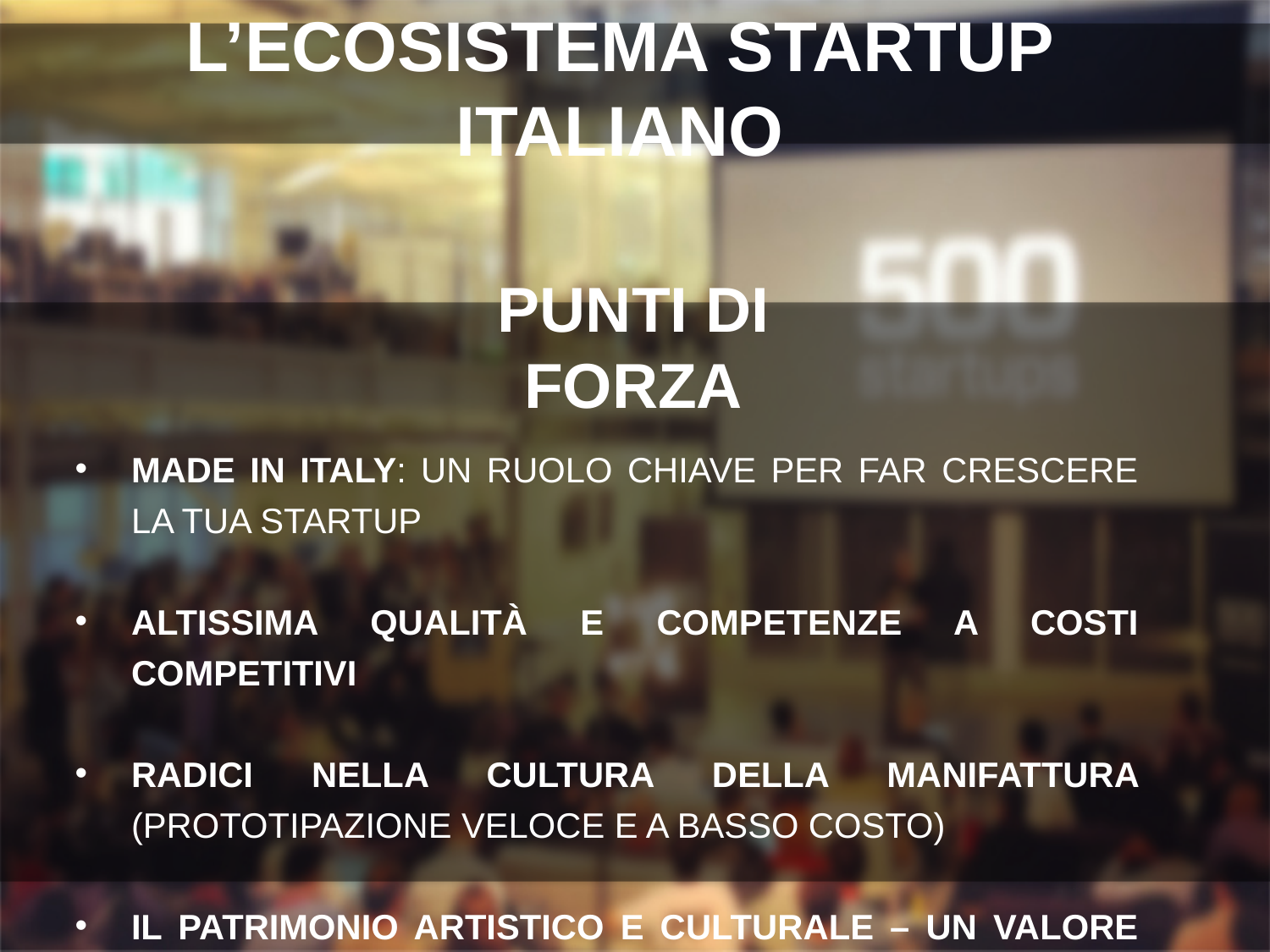

L’ecosistema startup italiano

Punti di forza
Made in Italy: un ruolo chiave per far crescere la tua startup

altissima qualità e competenze a costi competitivi

radici nella cultura della manifattura (prototipazione veloce e a basso costo)

Il patrimonio artistico e culturale – un valore inestimabile